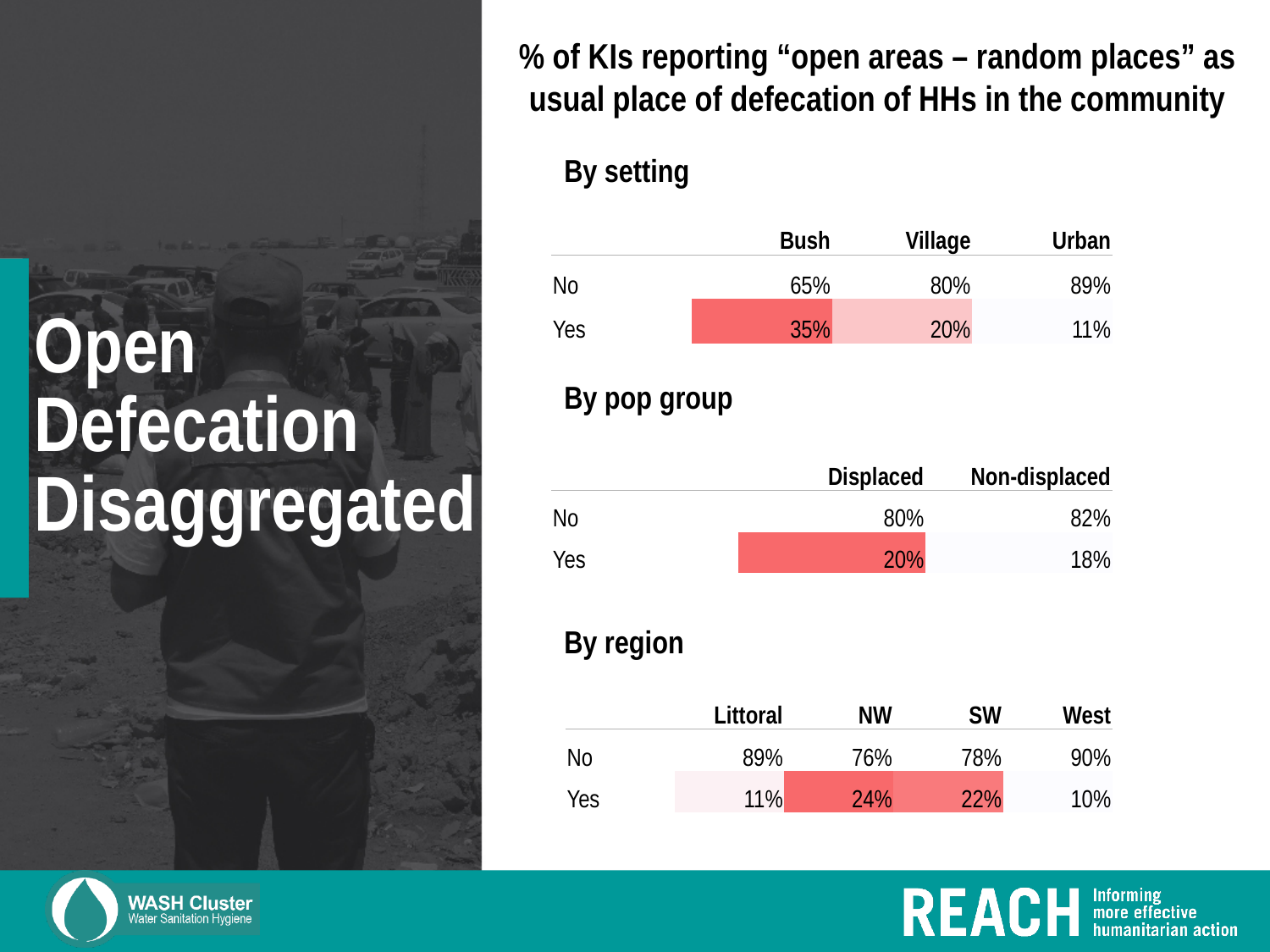

% of KIs reporting “open areas – random places” as usual place of defecation of HHs in the community

By setting
|  | Bush | Village | Urban |
| --- | --- | --- | --- |
| No | 65% | 80% | 89% |
| Yes | 35% | 20% | 11% |
# Open Defecation Disaggregated
By pop group
|  | Displaced | Non-displaced |
| --- | --- | --- |
| No | 80% | 82% |
| Yes | 20% | 18% |
By region
|  | Littoral | NW | SW | West |
| --- | --- | --- | --- | --- |
| No | 89% | 76% | 78% | 90% |
| Yes | 11% | 24% | 22% | 10% |